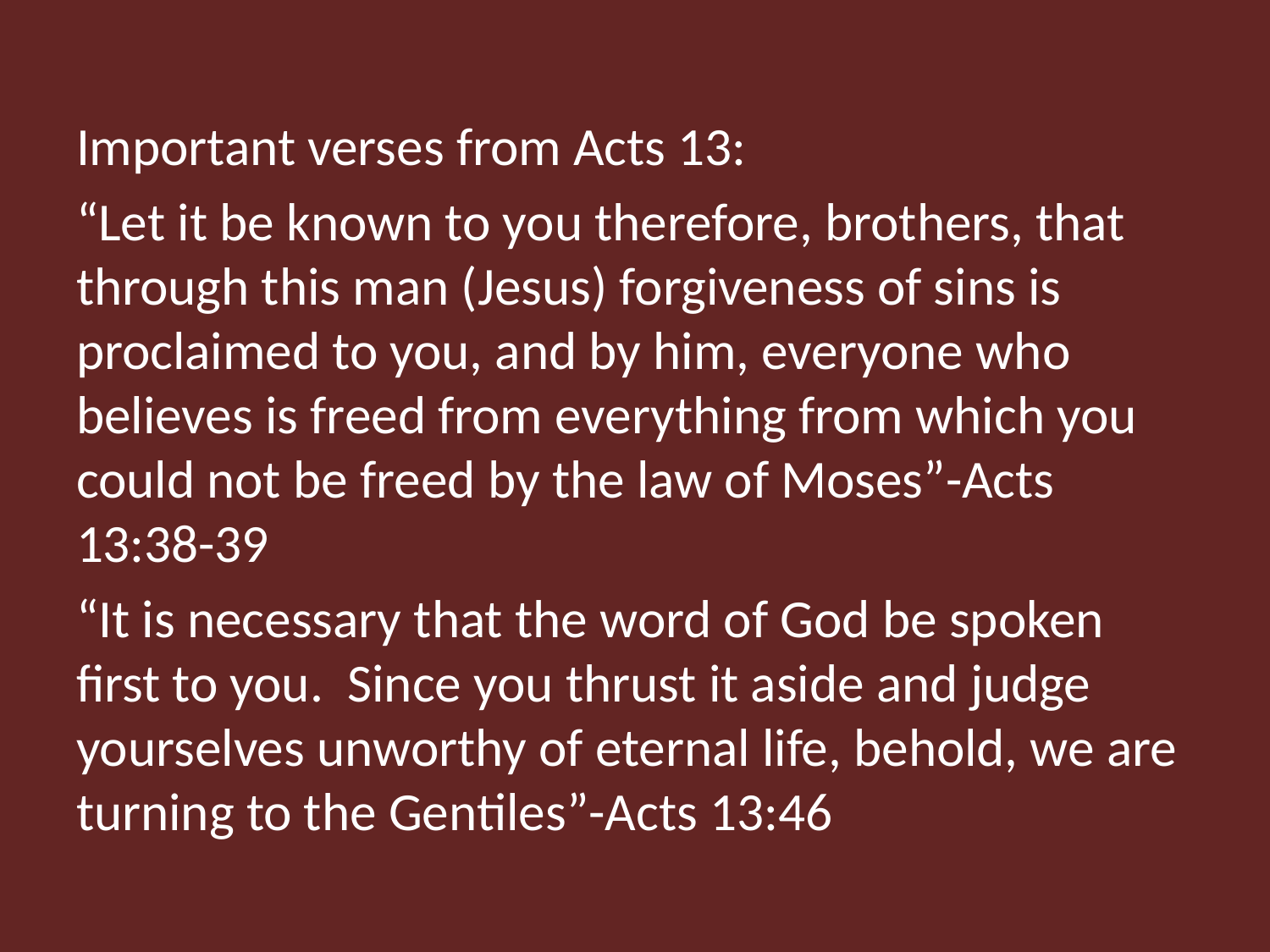

Important verses from Acts 13:
“Let it be known to you therefore, brothers, that through this man (Jesus) forgiveness of sins is proclaimed to you, and by him, everyone who believes is freed from everything from which you could not be freed by the law of Moses”-Acts 13:38-39
“It is necessary that the word of God be spoken first to you.  Since you thrust it aside and judge yourselves unworthy of eternal life, behold, we are turning to the Gentiles”-Acts 13:46